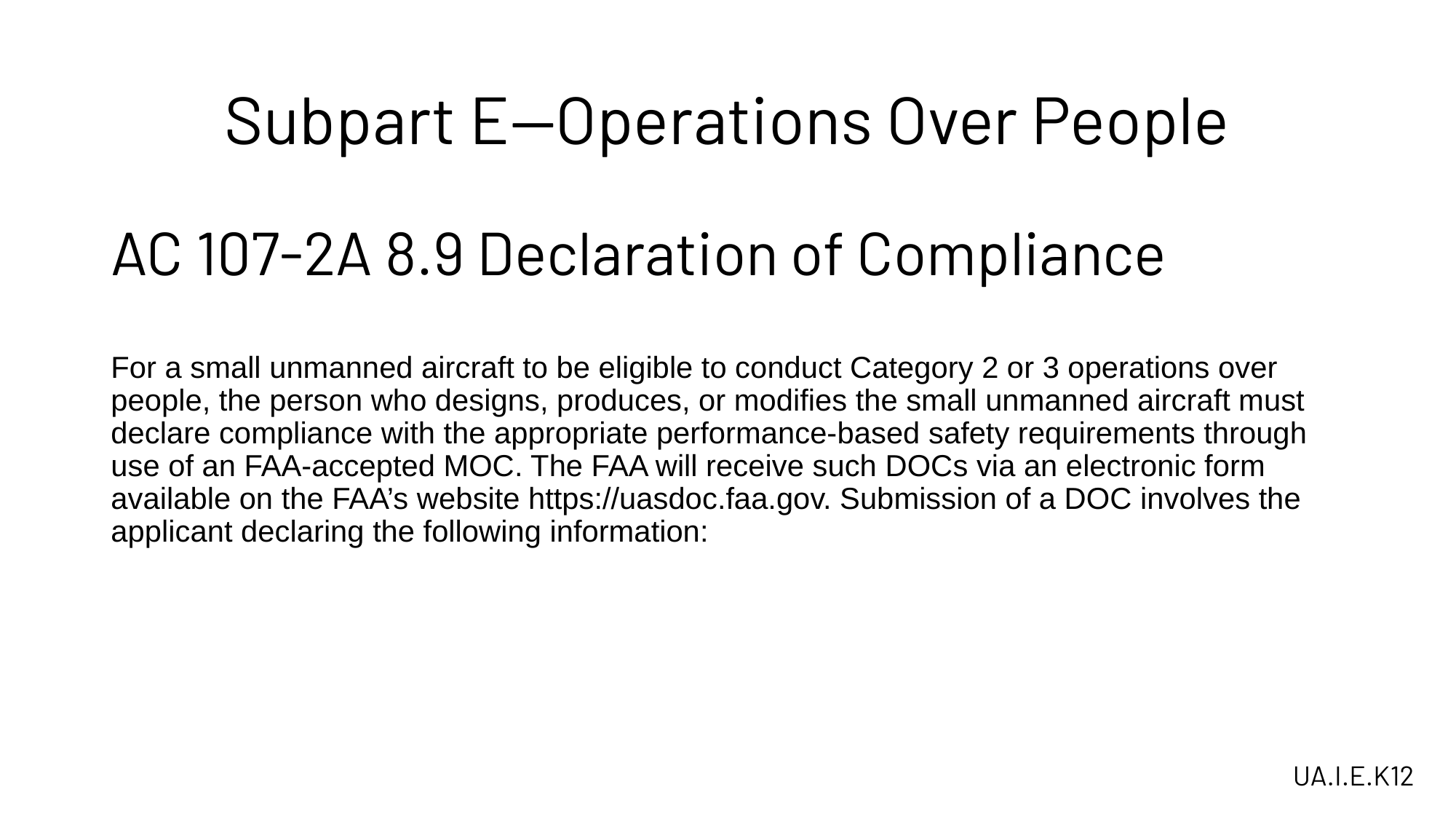

# Subpart E—Operations Over People
AC 107-2A 8.9 Declaration of Compliance

For a small unmanned aircraft to be eligible to conduct Category 2 or 3 operations over people, the person who designs, produces, or modifies the small unmanned aircraft must declare compliance with the appropriate performance-based safety requirements through use of an FAA-accepted MOC. The FAA will receive such DOCs via an electronic form available on the FAA’s website https://uasdoc.faa.gov. Submission of a DOC involves the applicant declaring the following information:
UA.I.E.K12